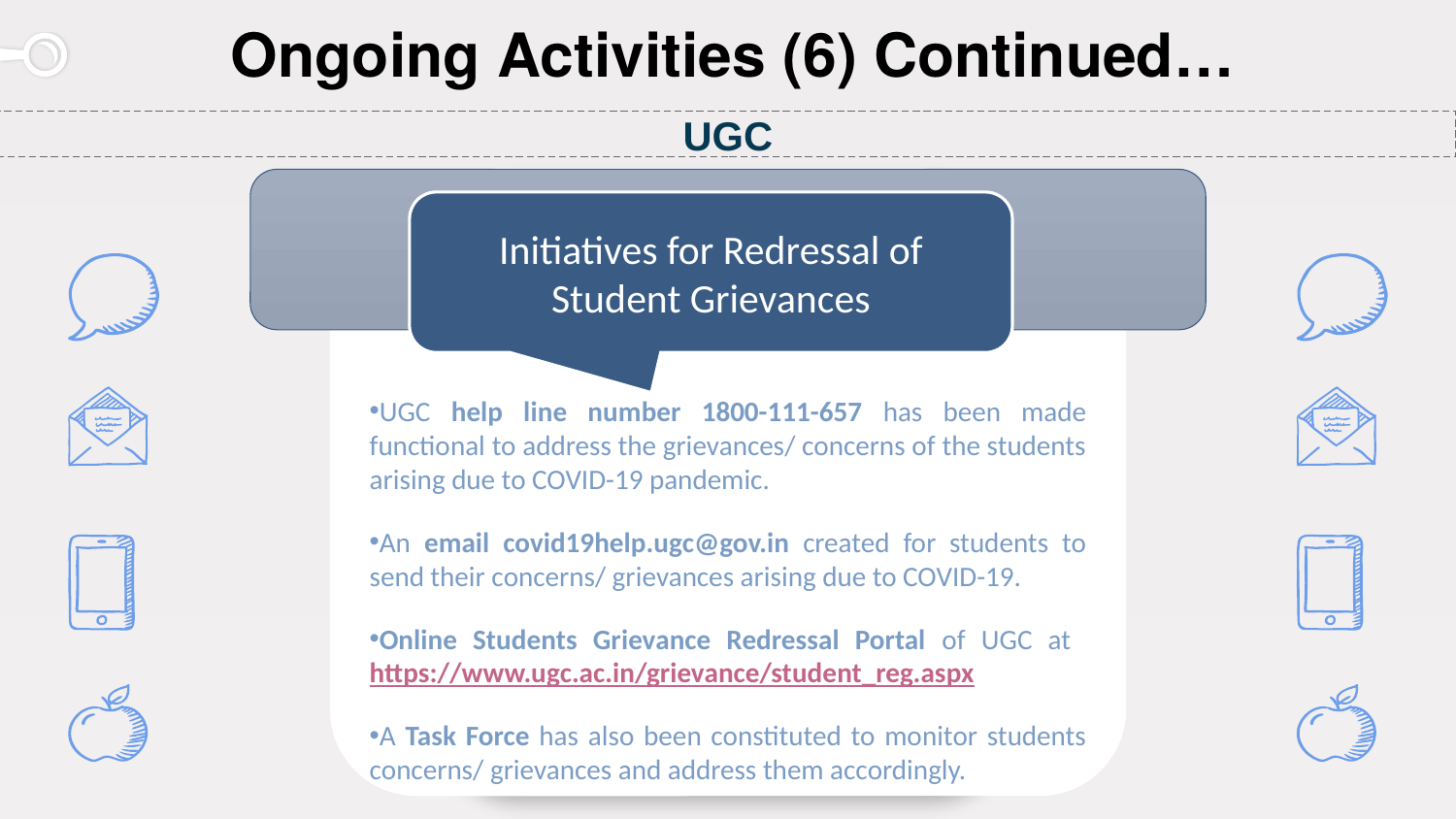

# Ongoing Activities (6) Continued…
UGC

UGC help line number 1800-111-657 has been made functional to address the grievances/ concerns of the students arising due to COVID-19 pandemic.

An email covid19help.ugc@gov.in created for students to send their concerns/ grievances arising due to COVID-19.

Online Students Grievance Redressal Portal of UGC at  https://www.ugc.ac.in/grievance/student_reg.aspx

A Task Force has also been constituted to monitor students concerns/ grievances and address them accordingly.

Initiatives for Redressal of Student Grievances